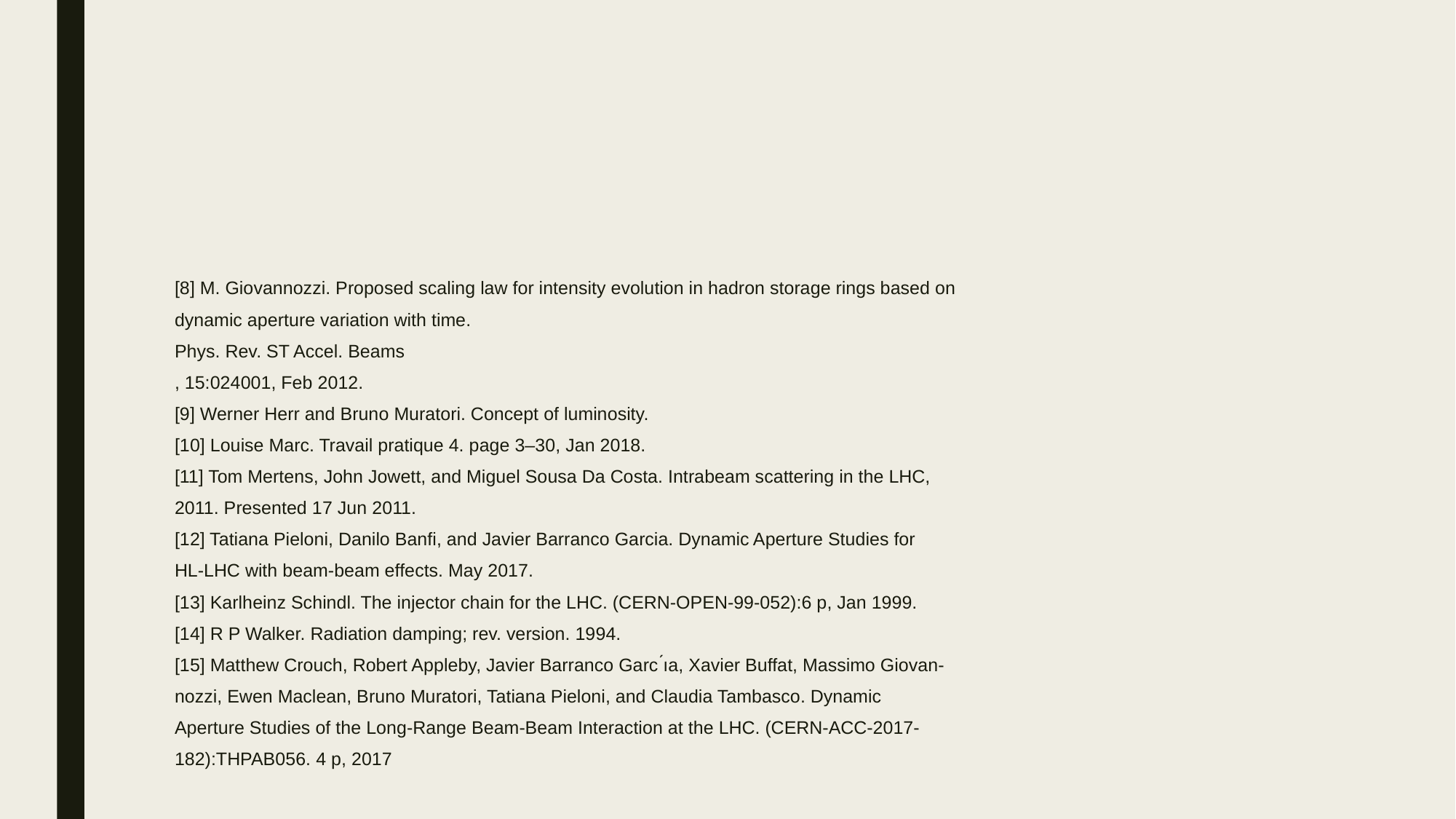

#
[8] M. Giovannozzi. Proposed scaling law for intensity evolution in hadron storage rings based on
dynamic aperture variation with time.
Phys. Rev. ST Accel. Beams
, 15:024001, Feb 2012.
[9] Werner Herr and Bruno Muratori. Concept of luminosity.
[10] Louise Marc. Travail pratique 4. page 3–30, Jan 2018.
[11] Tom Mertens, John Jowett, and Miguel Sousa Da Costa. Intrabeam scattering in the LHC,
2011. Presented 17 Jun 2011.
[12] Tatiana Pieloni, Danilo Banfi, and Javier Barranco Garcia. Dynamic Aperture Studies for
HL-LHC with beam-beam effects. May 2017.
[13] Karlheinz Schindl. The injector chain for the LHC. (CERN-OPEN-99-052):6 p, Jan 1999.
[14] R P Walker. Radiation damping; rev. version. 1994.
[15] Matthew Crouch, Robert Appleby, Javier Barranco Garc ́ıa, Xavier Buffat, Massimo Giovan-
nozzi, Ewen Maclean, Bruno Muratori, Tatiana Pieloni, and Claudia Tambasco. Dynamic
Aperture Studies of the Long-Range Beam-Beam Interaction at the LHC. (CERN-ACC-2017-
182):THPAB056. 4 p, 2017